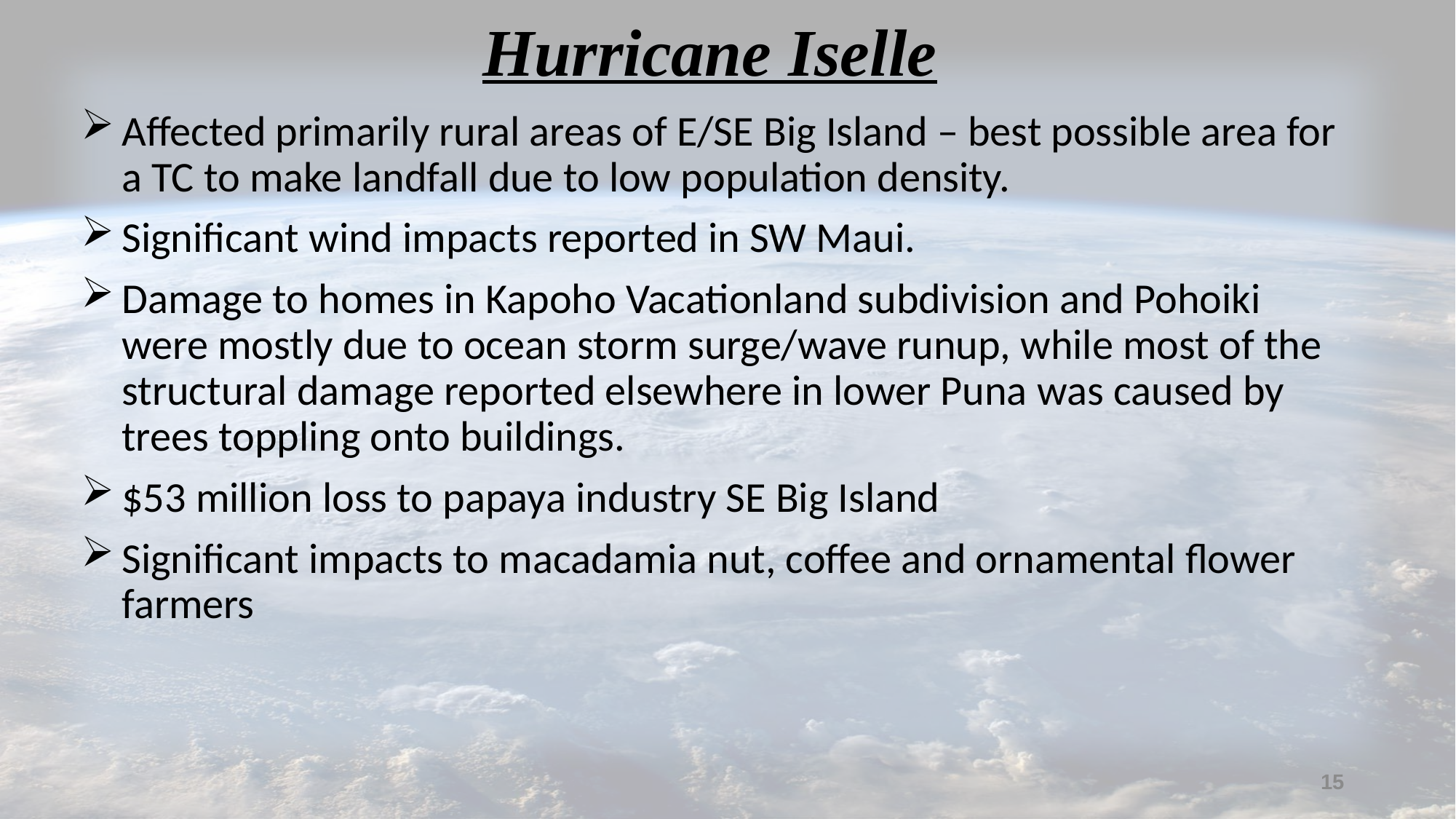

# Hurricane Iselle
Affected primarily rural areas of E/SE Big Island – best possible area for a TC to make landfall due to low population density.
Significant wind impacts reported in SW Maui.
Damage to homes in Kapoho Vacationland subdivision and Pohoiki were mostly due to ocean storm surge/wave runup, while most of the structural damage reported elsewhere in lower Puna was caused by trees toppling onto buildings.
$53 million loss to papaya industry SE Big Island
Significant impacts to macadamia nut, coffee and ornamental flower farmers

15